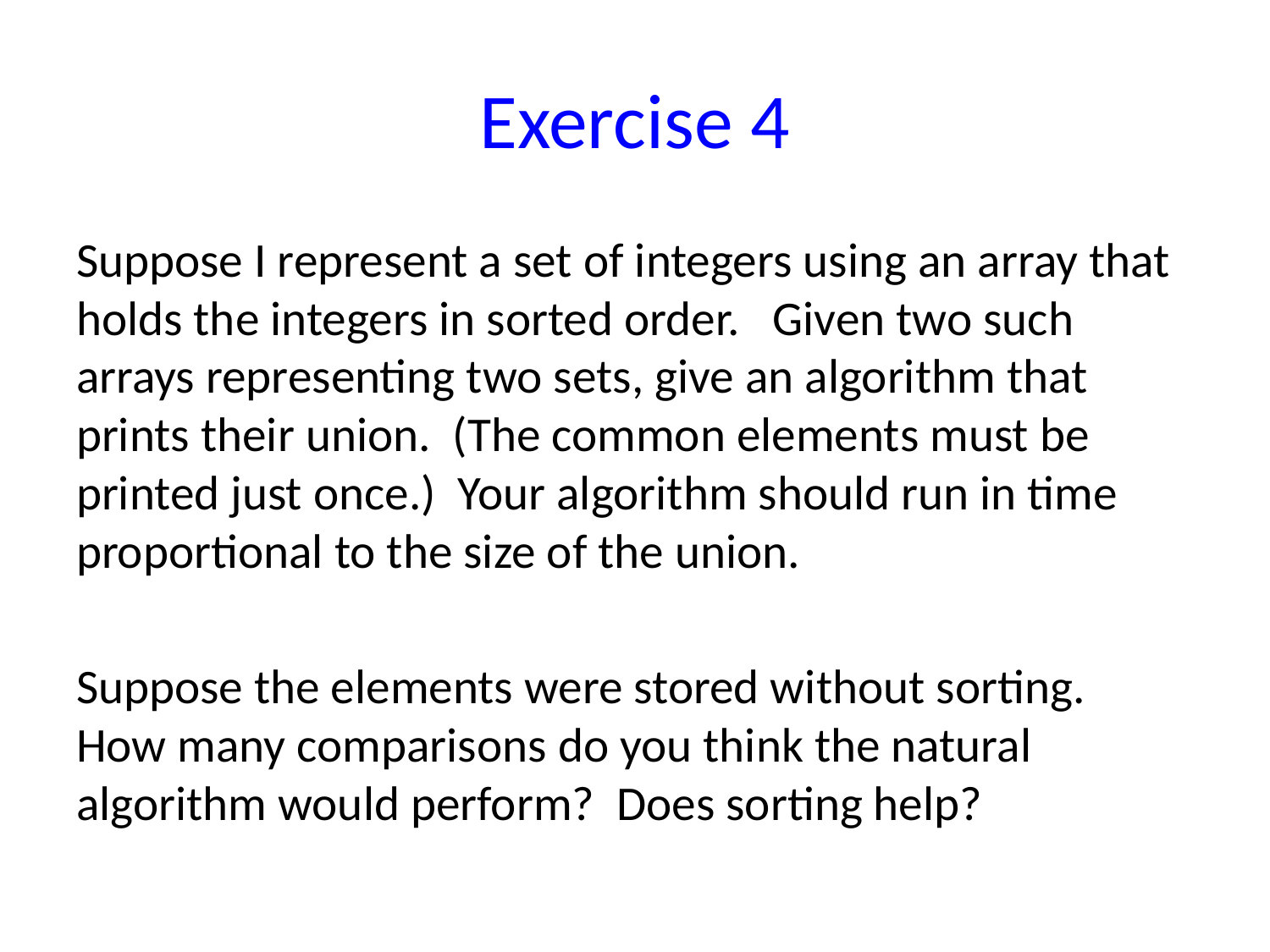

# Exercise 4
Suppose I represent a set of integers using an array that holds the integers in sorted order.   Given two such arrays representing two sets, give an algorithm that prints their union.  (The common elements must be printed just once.)  Your algorithm should run in time proportional to the size of the union.

Suppose the elements were stored without sorting.  How many comparisons do you think the natural algorithm would perform?  Does sorting help?